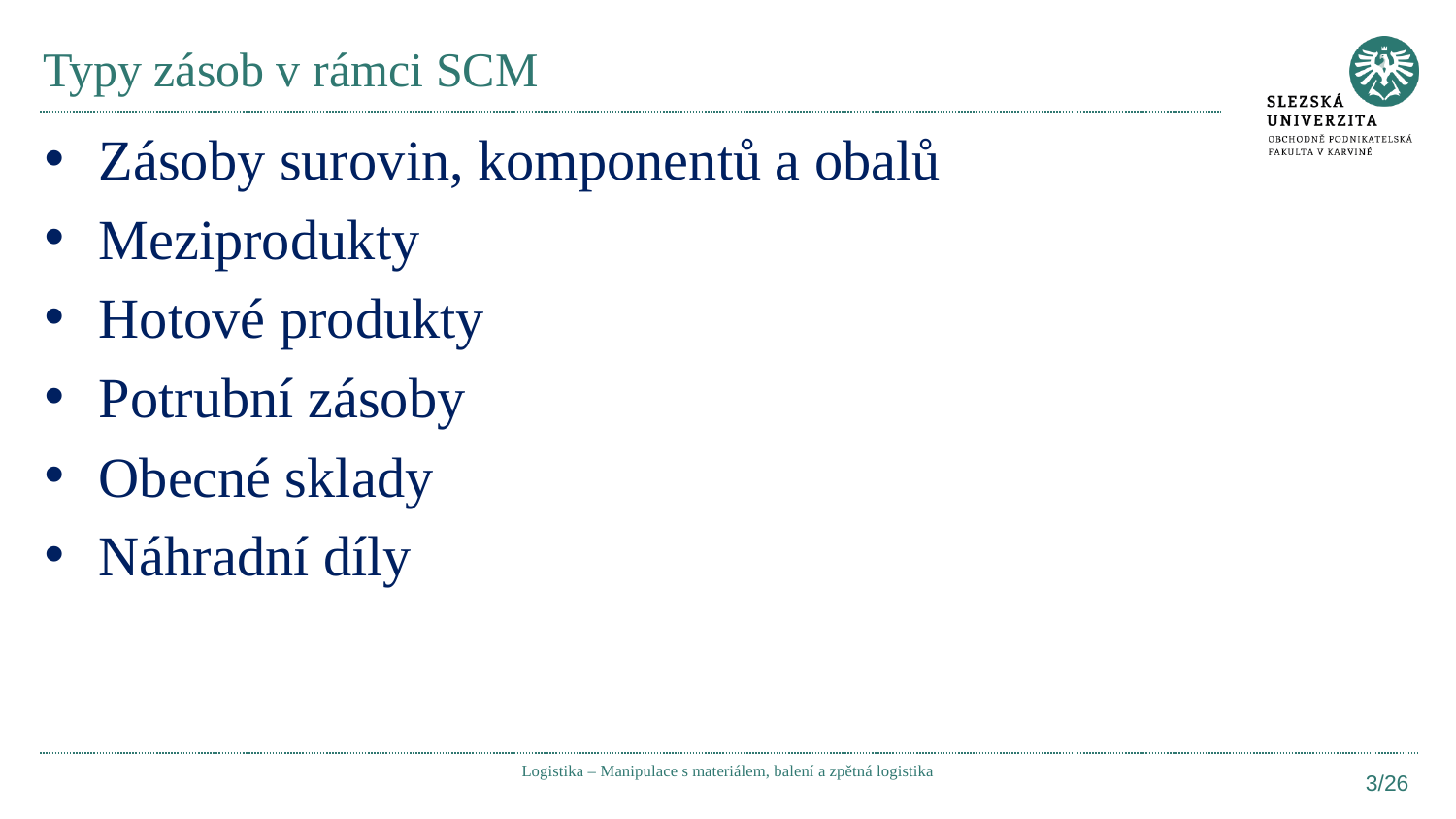

# Typy zásob v rámci SCM
Zásoby surovin, komponentů a obalů
Meziprodukty
Hotové produkty
Potrubní zásoby
Obecné sklady
Náhradní díly
Logistika – Manipulace s materiálem, balení a zpětná logistika
3/26